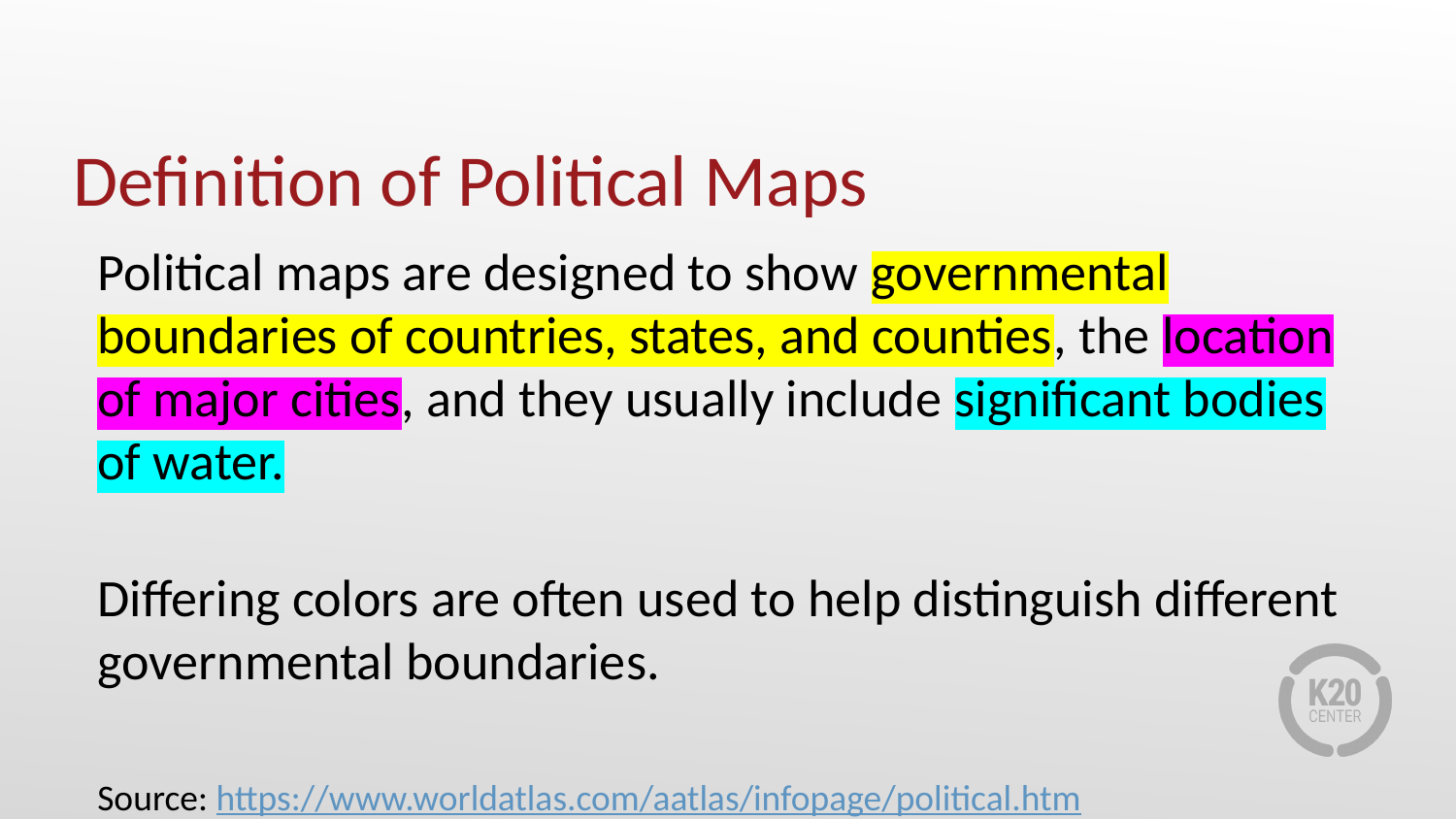

# Definition of Political Maps
Political maps are designed to show governmental boundaries of countries, states, and counties, the location of major cities, and they usually include significant bodies of water.
Differing colors are often used to help distinguish different governmental boundaries.

Source: https://www.worldatlas.com/aatlas/infopage/political.htm